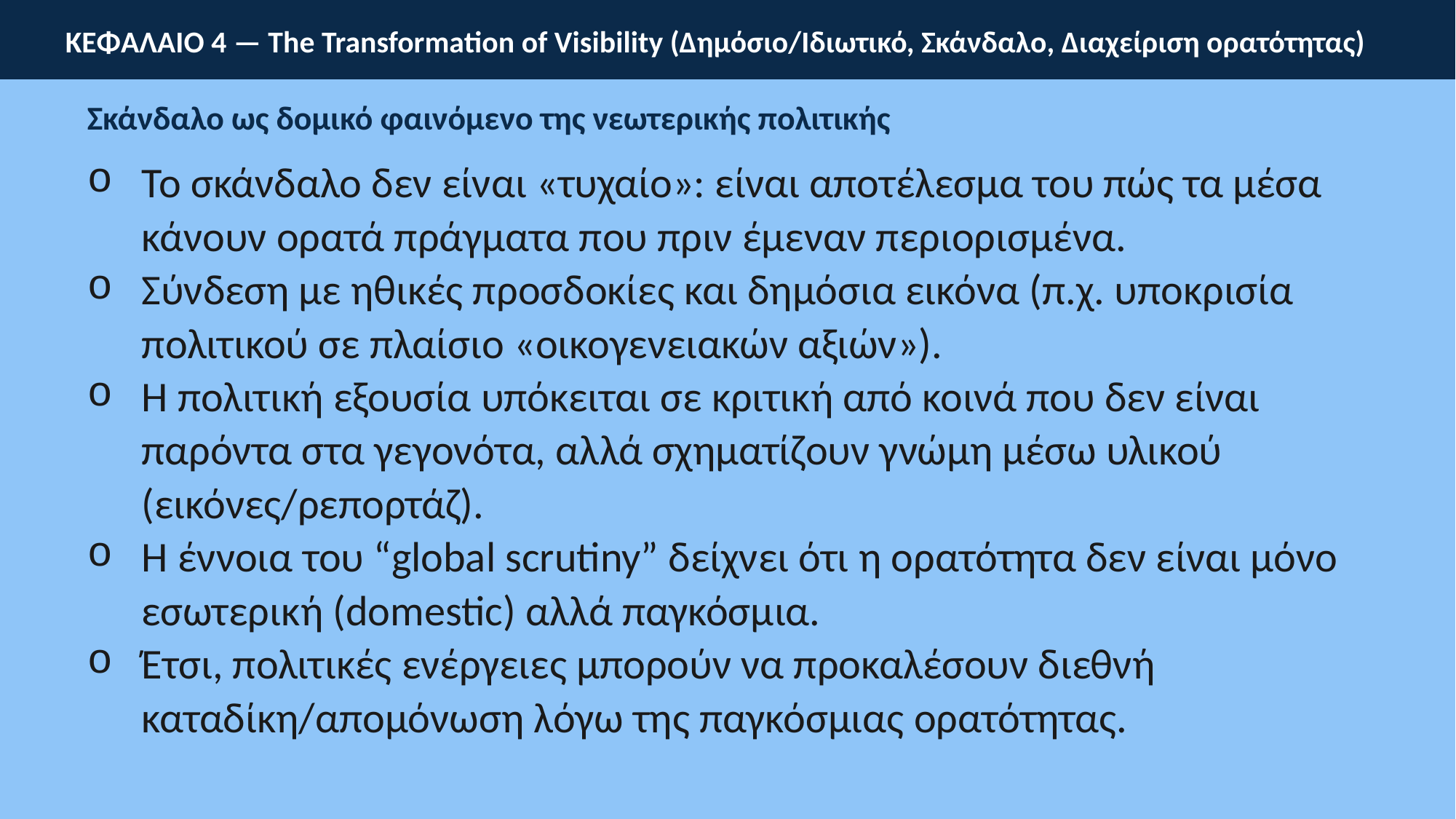

ΚΕΦΑΛΑΙΟ 4 — The Transformation of Visibility (Δημόσιο/Ιδιωτικό, Σκάνδαλο, Διαχείριση ορατότητας)
Σκάνδαλο ως δομικό φαινόμενο της νεωτερικής πολιτικής
Το σκάνδαλο δεν είναι «τυχαίο»: είναι αποτέλεσμα του πώς τα μέσα κάνουν ορατά πράγματα που πριν έμεναν περιορισμένα.
Σύνδεση με ηθικές προσδοκίες και δημόσια εικόνα (π.χ. υποκρισία πολιτικού σε πλαίσιο «οικογενειακών αξιών»).
Η πολιτική εξουσία υπόκειται σε κριτική από κοινά που δεν είναι παρόντα στα γεγονότα, αλλά σχηματίζουν γνώμη μέσω υλικού (εικόνες/ρεπορτάζ).
Η έννοια του “global scrutiny” δείχνει ότι η ορατότητα δεν είναι μόνο εσωτερική (domestic) αλλά παγκόσμια.
Έτσι, πολιτικές ενέργειες μπορούν να προκαλέσουν διεθνή καταδίκη/απομόνωση λόγω της παγκόσμιας ορατότητας.